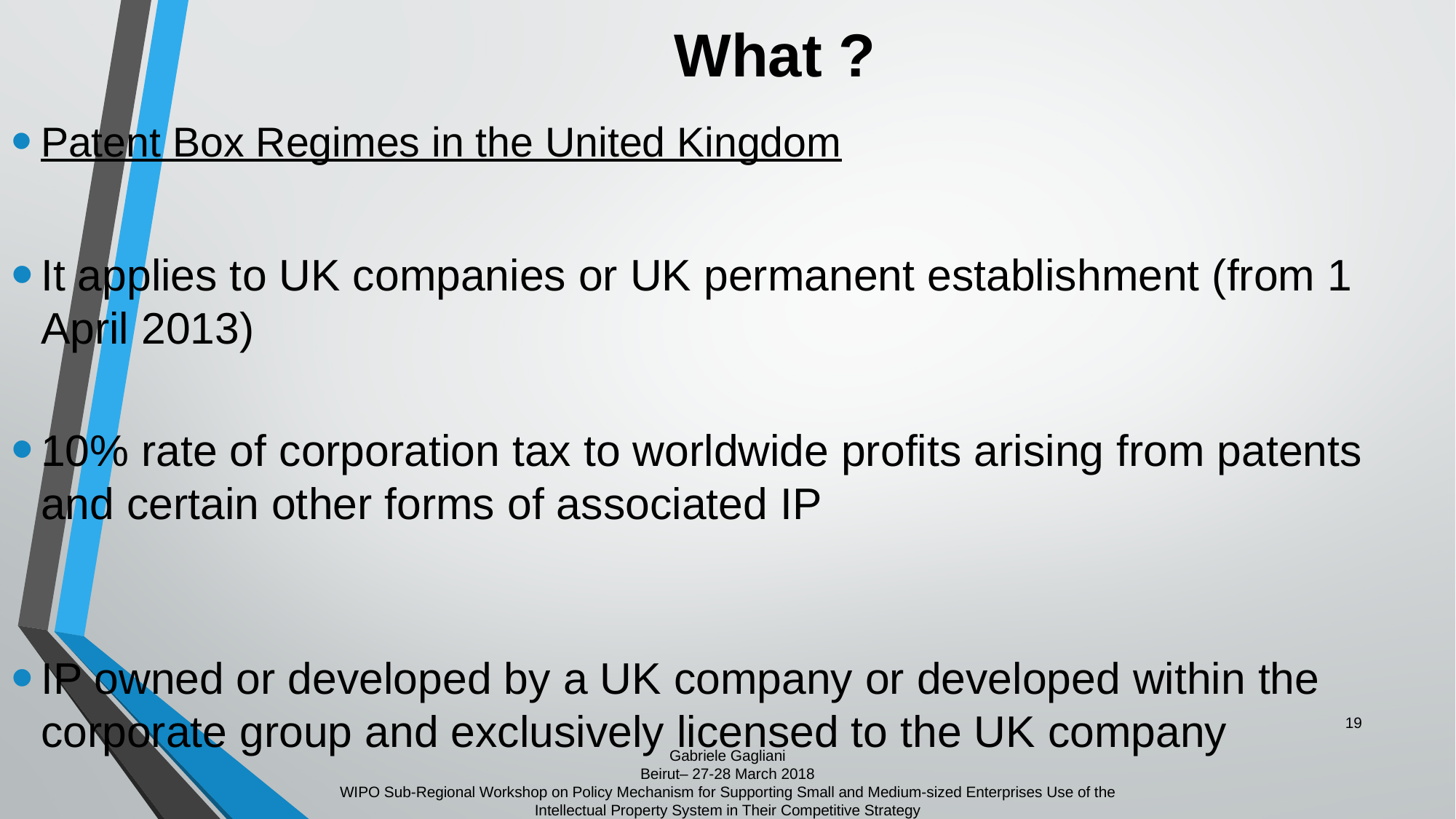

# What ?
Patent Box Regimes in the United Kingdom

It applies to UK companies or UK permanent establishment (from 1 April 2013)
10% rate of corporation tax to worldwide profits arising from patents and certain other forms of associated IP
IP owned or developed by a UK company or developed within the corporate group and exclusively licensed to the UK company
19
Gabriele Gagliani
Beirut– 27-28 March 2018
WIPO Sub-Regional Workshop on Policy Mechanism for Supporting Small and Medium-sized Enterprises Use of the Intellectual Property System in Their Competitive Strategy